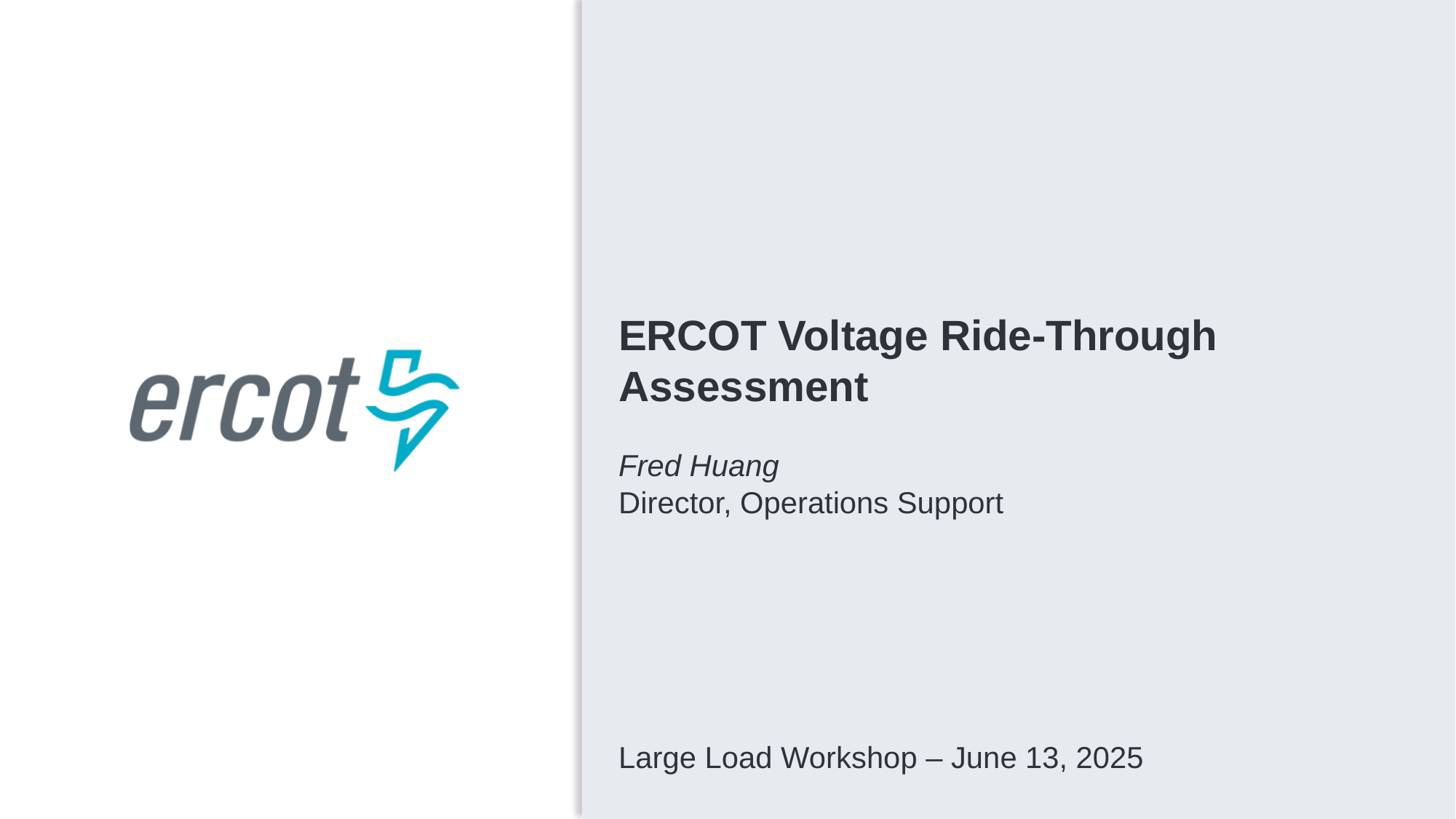

ERCOT Voltage Ride-Through Assessment

Fred Huang
Director, Operations Support

Large Load Workshop – June 13, 2025